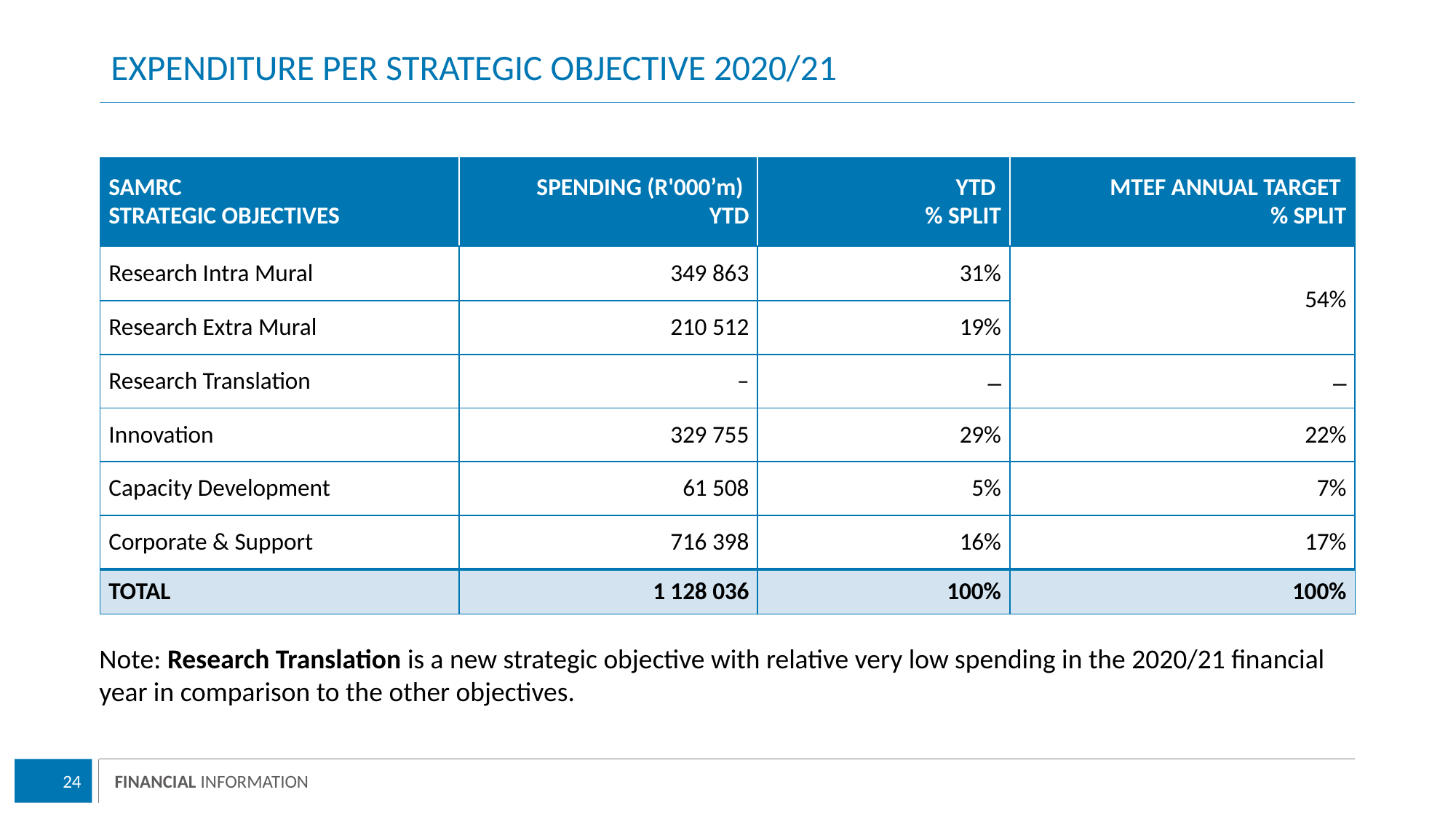

# Expenditure per strategic objective 2020/21
| SAMRC STRATEGIC OBJECTIVES | SPENDING (R'000’m) YTD | YTD % SPLIT | MTEF ANNUAL TARGET % SPLIT |
| --- | --- | --- | --- |
| Research Intra Mural | 349 863 | 31% | 54% |
| Research Extra Mural | 210 512 | 19% |  |
| Research Translation | – | – | – |
| Innovation | 329 755 | 29% | 22% |
| Capacity Development | 61 508 | 5% | 7% |
| Corporate & Support | 716 398 | 16% | 17% |
| TOTAL | 1 128 036 | 100% | 100% |
Note: Research Translation is a new strategic objective with relative very low spending in the 2020/21 financial year in comparison to the other objectives.
24